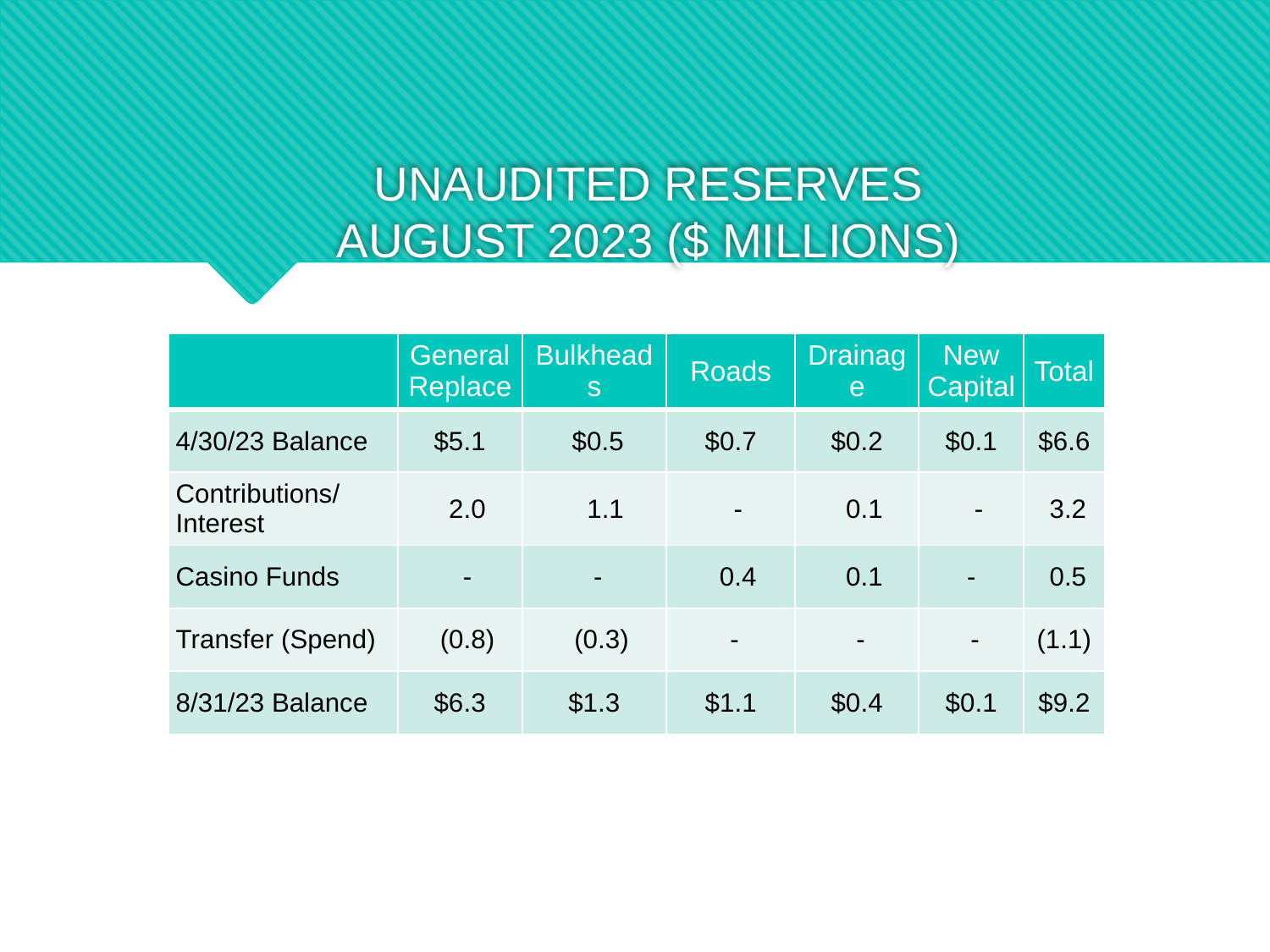

# UNAUDITED RESERVES AUGUST 2023 ($ MILLIONS)
|  | GeneralReplace | Bulkheads | Roads | Drainage | New Capital | Total |
| --- | --- | --- | --- | --- | --- | --- |
| 4/30/23 Balance | $5.1 | $0.5 | $0.7 | $0.2 | $0.1 | $6.6 |
| Contributions/ Interest | 2.0 | 1.1 | - | 0.1 | - | 3.2 |
| Casino Funds | - | - | 0.4 | 0.1 | - | 0.5 |
| Transfer (Spend) | (0.8) | (0.3) | - | - | - | (1.1) |
| 8/31/23 Balance | $6.3 | $1.3 | $1.1 | $0.4 | $0.1 | $9.2 |